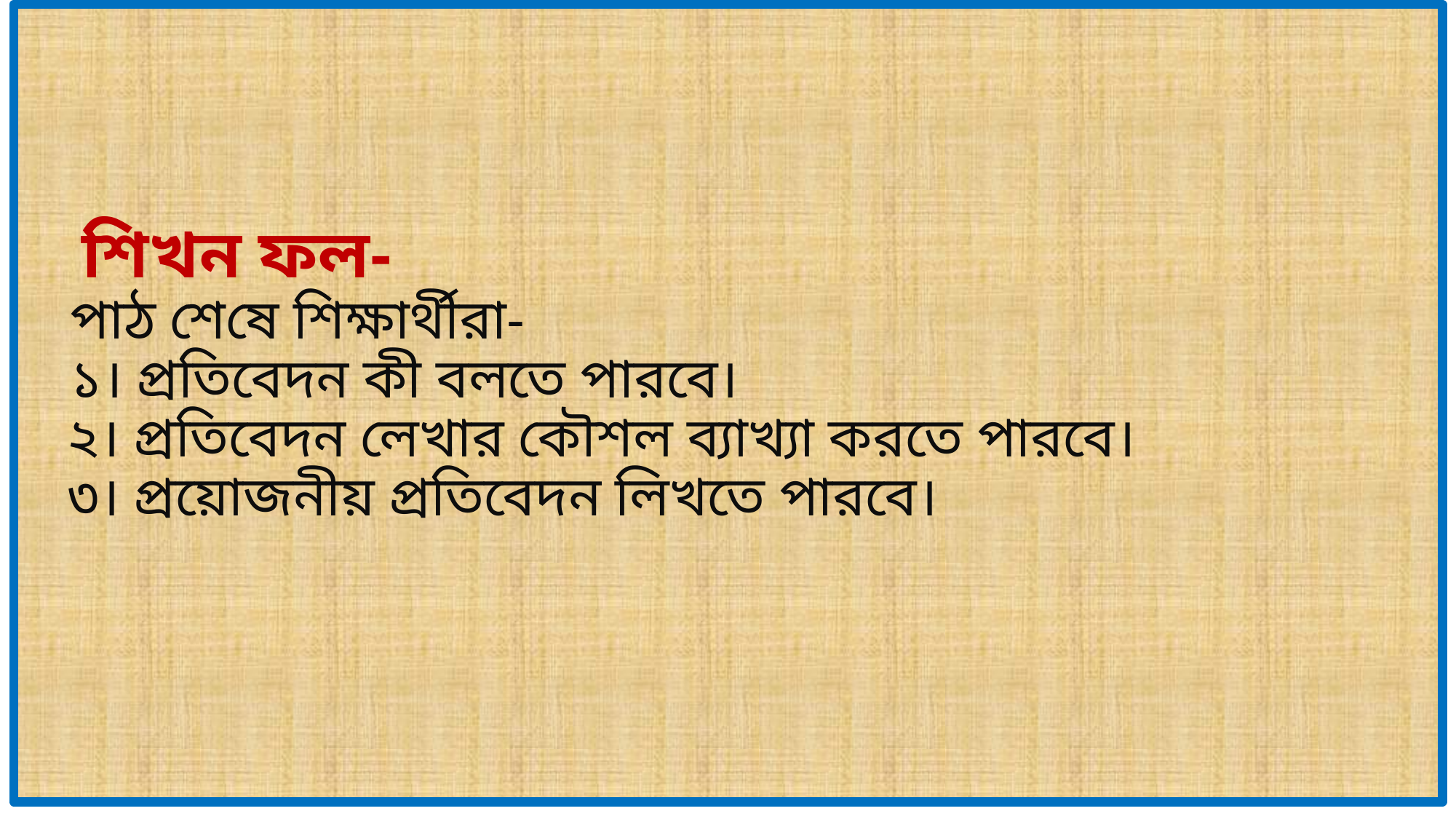

# শিখন ফল- পাঠ শেষে শিক্ষার্থীরা- ১। প্রতিবেদন কী বলতে পারবে। ২। প্রতিবেদন লেখার কৌশল ব্যাখ্যা করতে পারবে। ৩। প্রয়োজনীয় প্রতিবেদন লিখতে পারবে।